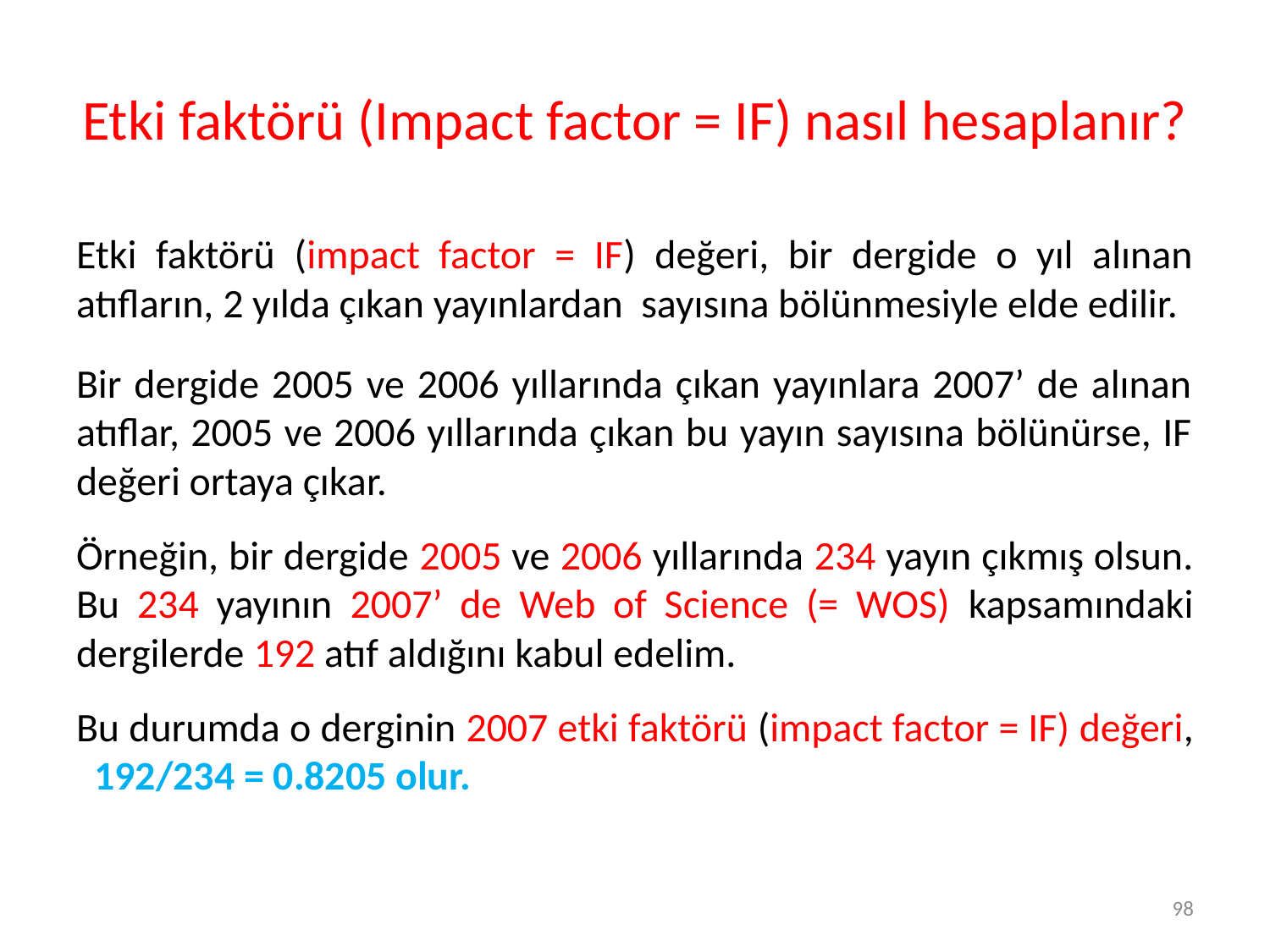

# Etki faktörü (Impact factor = IF) nasıl hesaplanır?
Etki faktörü (impact factor = IF) değeri, bir dergide o yıl alınan atıfların, 2 yılda çıkan yayınlardan  sayısına bölünmesiyle elde edilir.

Bir dergide 2005 ve 2006 yıllarında çıkan yayınlara 2007’ de alınan atıflar, 2005 ve 2006 yıllarında çıkan bu yayın sayısına bölünürse, IF değeri ortaya çıkar.

Örneğin, bir dergide 2005 ve 2006 yıllarında 234 yayın çıkmış olsun. Bu 234 yayının 2007’ de Web of Science (= WOS) kapsamındaki dergilerde 192 atıf aldığını kabul edelim.

Bu durumda o derginin 2007 etki faktörü (impact factor = IF) değeri,   192/234 = 0.8205 olur.
98